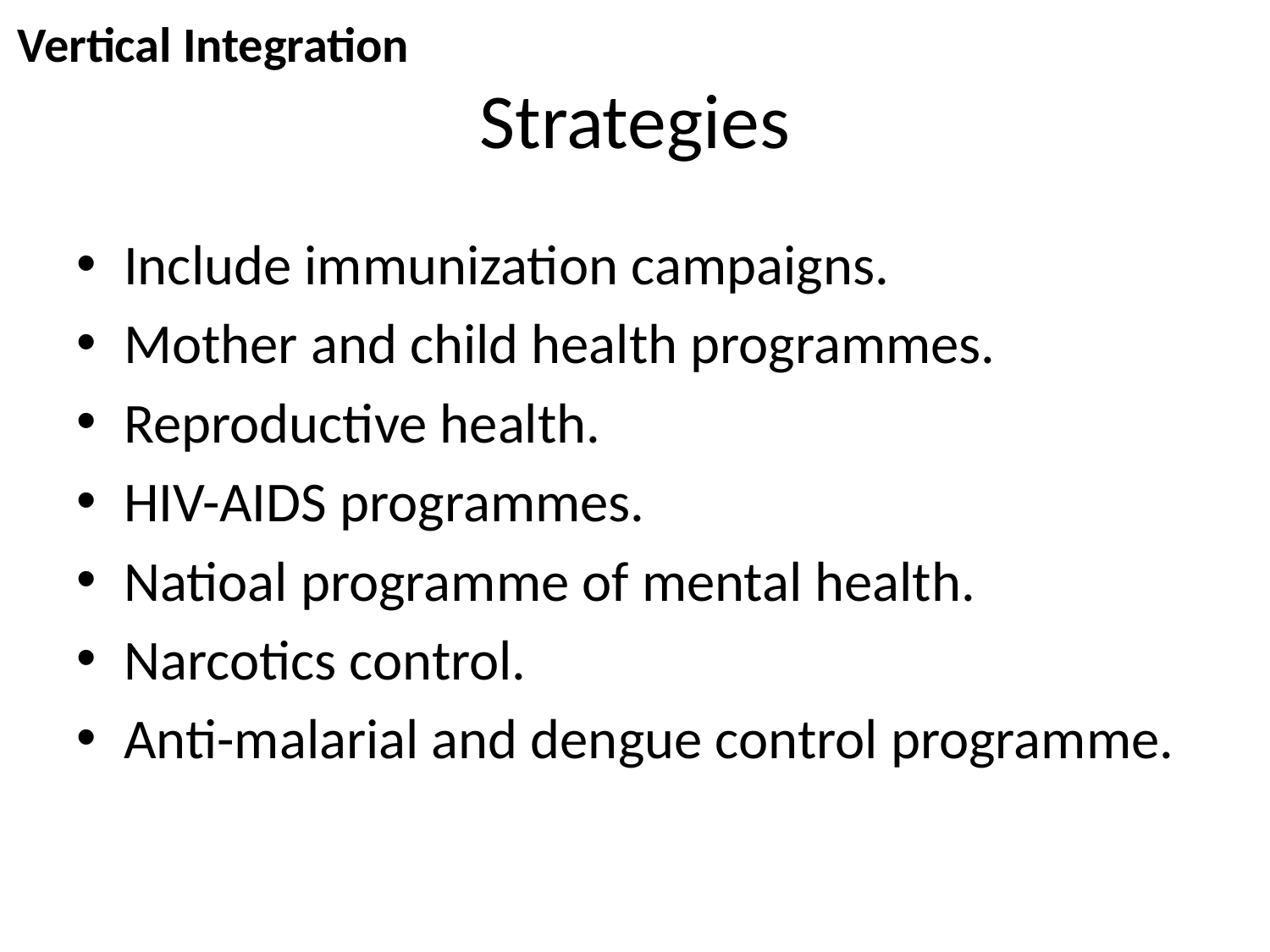

Vertical Integration
# Strategies
Include immunization campaigns.
Mother and child health programmes.
Reproductive health.
HIV-AIDS programmes.
Natioal programme of mental health.
Narcotics control.
Anti-malarial and dengue control programme.